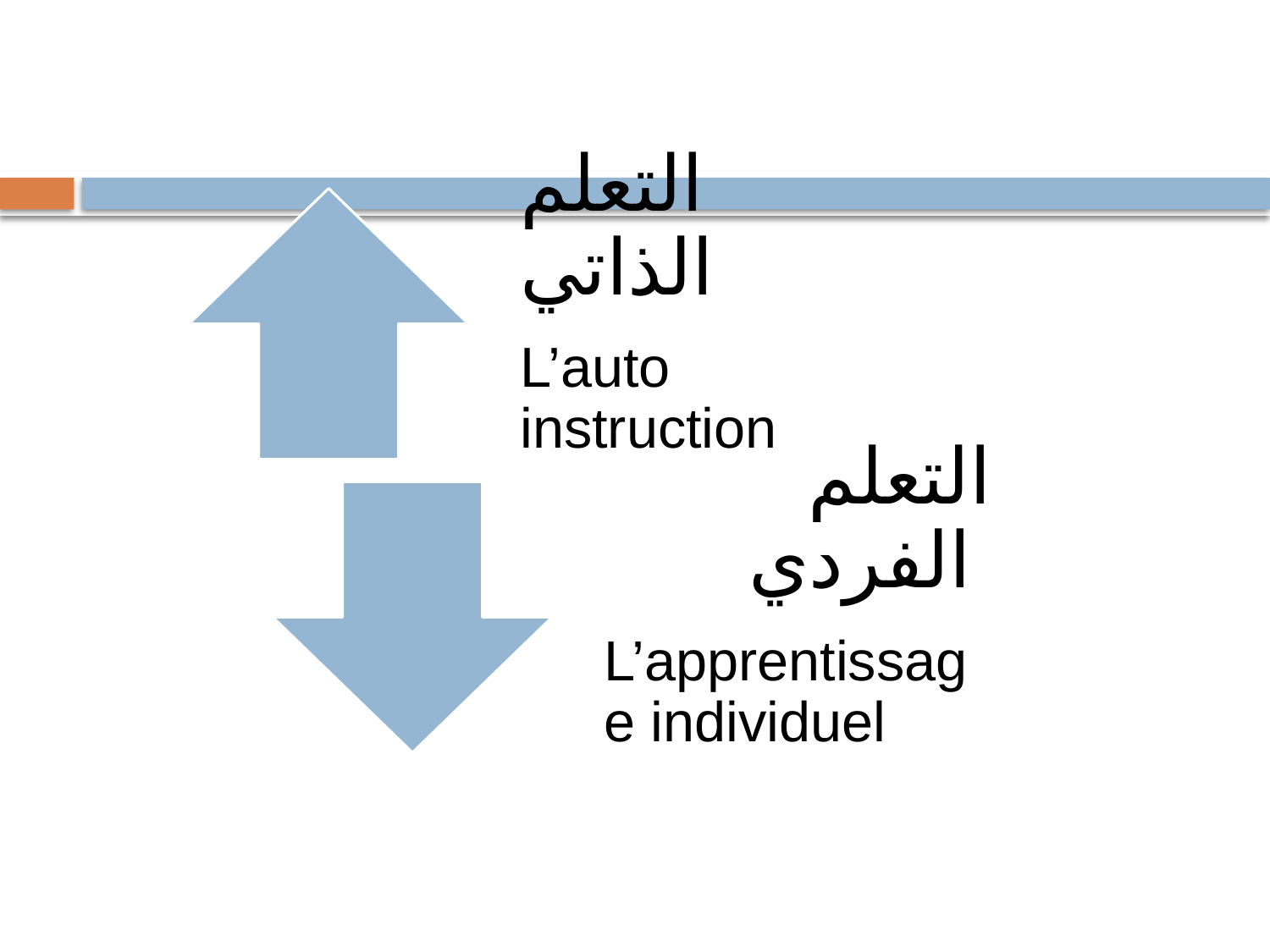

التعلم الذاتي
L’auto instruction
التعلم الفردي
L’apprentissage individuel